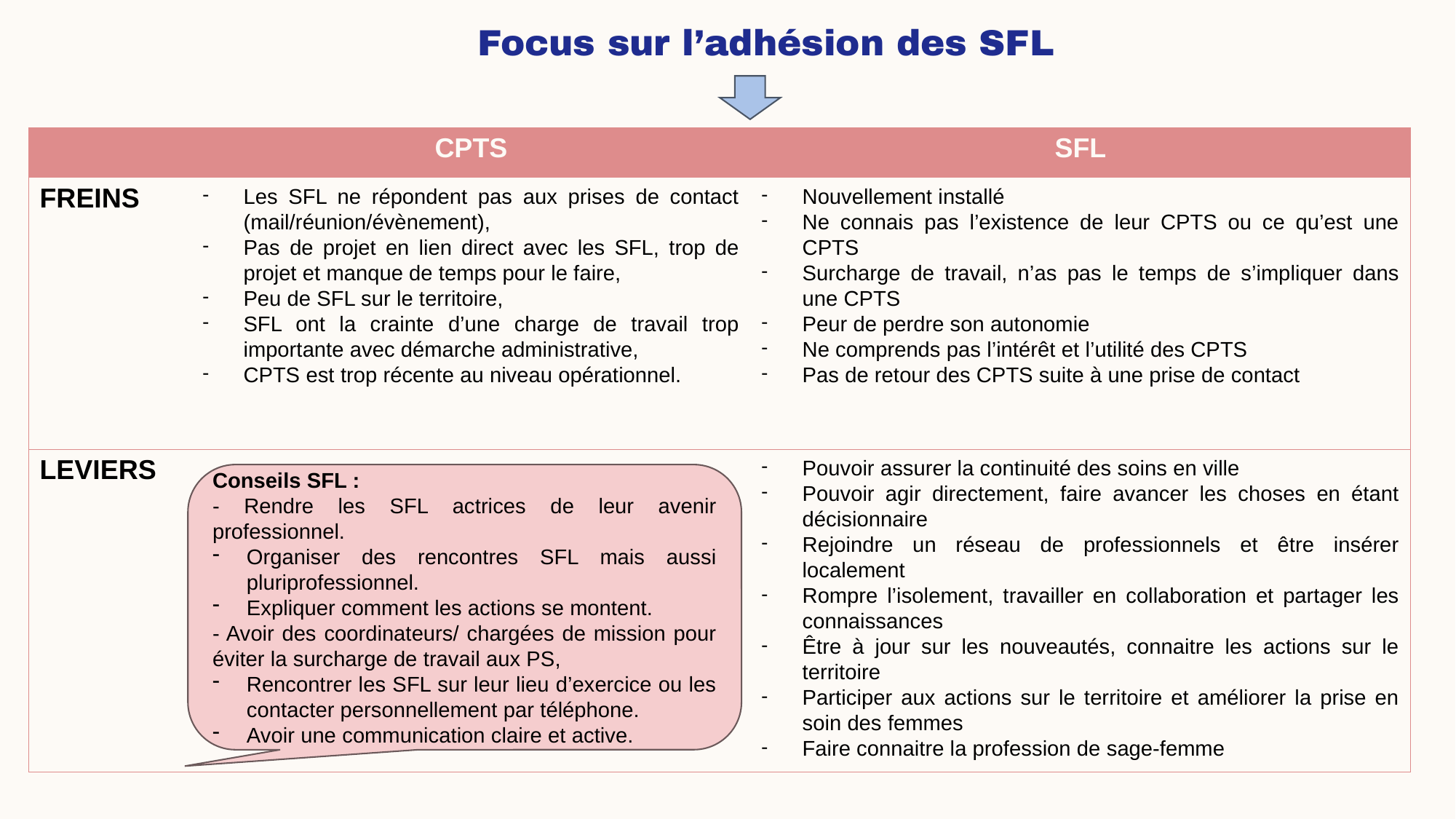

# Focus sur l’adhésion des SFL

|  | CPTS | SFL |
| --- | --- | --- |
| FREINS | Les SFL ne répondent pas aux prises de contact (mail/réunion/évènement), Pas de projet en lien direct avec les SFL, trop de projet et manque de temps pour le faire, Peu de SFL sur le territoire, SFL ont la crainte d’une charge de travail trop importante avec démarche administrative, CPTS est trop récente au niveau opérationnel. | Nouvellement installé Ne connais pas l’existence de leur CPTS ou ce qu’est une CPTS Surcharge de travail, n’as pas le temps de s’impliquer dans une CPTS Peur de perdre son autonomie Ne comprends pas l’intérêt et l’utilité des CPTS Pas de retour des CPTS suite à une prise de contact |
| LEVIERS |  | Pouvoir assurer la continuité des soins en ville Pouvoir agir directement, faire avancer les choses en étant décisionnaire Rejoindre un réseau de professionnels et être insérer localement Rompre l’isolement, travailler en collaboration et partager les connaissances Être à jour sur les nouveautés, connaitre les actions sur le territoire Participer aux actions sur le territoire et améliorer la prise en soin des femmes Faire connaitre la profession de sage-femme |
Conseils SFL :
- Rendre les SFL actrices de leur avenir professionnel.
Organiser des rencontres SFL mais aussi pluriprofessionnel.
Expliquer comment les actions se montent.
- Avoir des coordinateurs/ chargées de mission pour éviter la surcharge de travail aux PS,
Rencontrer les SFL sur leur lieu d’exercice ou les contacter personnellement par téléphone.
Avoir une communication claire et active.